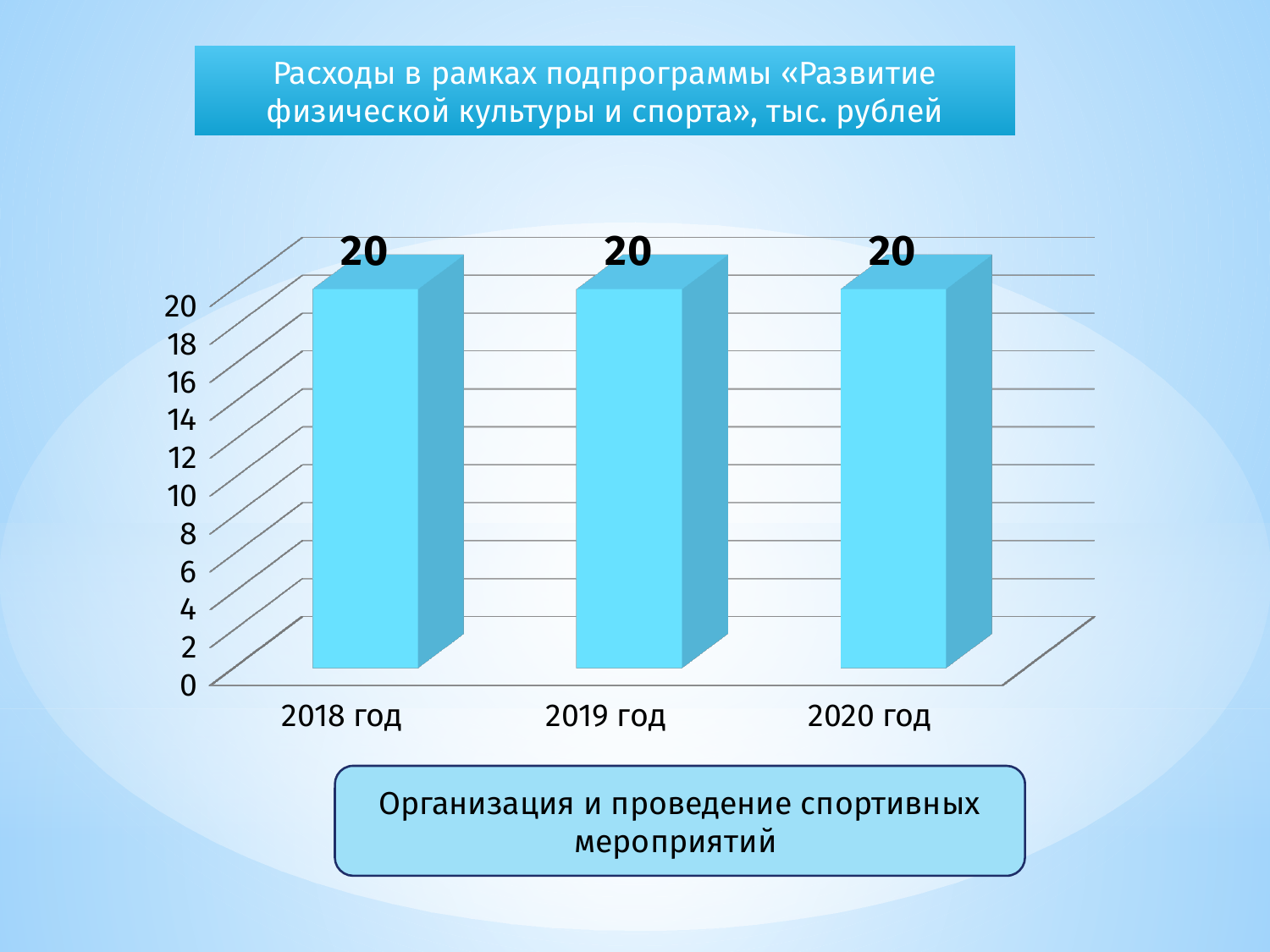

Расходы в рамках подпрограммы «Развитие физической культуры и спорта», тыс. рублей

[unsupported chart]

Организация и проведение спортивных мероприятий